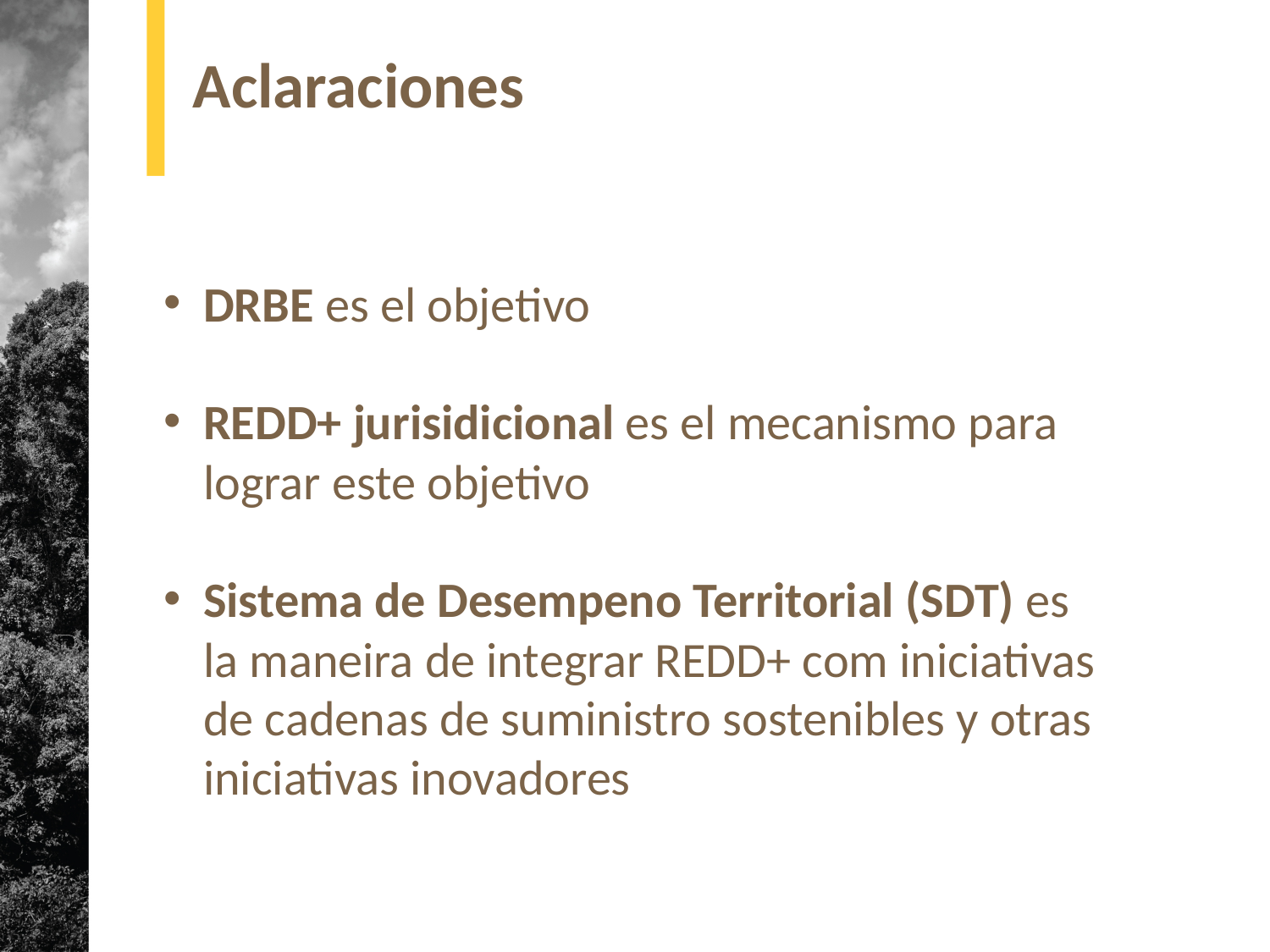

# Aclaraciones
DRBE es el objetivo

REDD+ jurisidicional es el mecanismo para lograr este objetivo

Sistema de Desempeno Territorial (SDT) es la maneira de integrar REDD+ com iniciativas de cadenas de suministro sostenibles y otras iniciativas inovadores